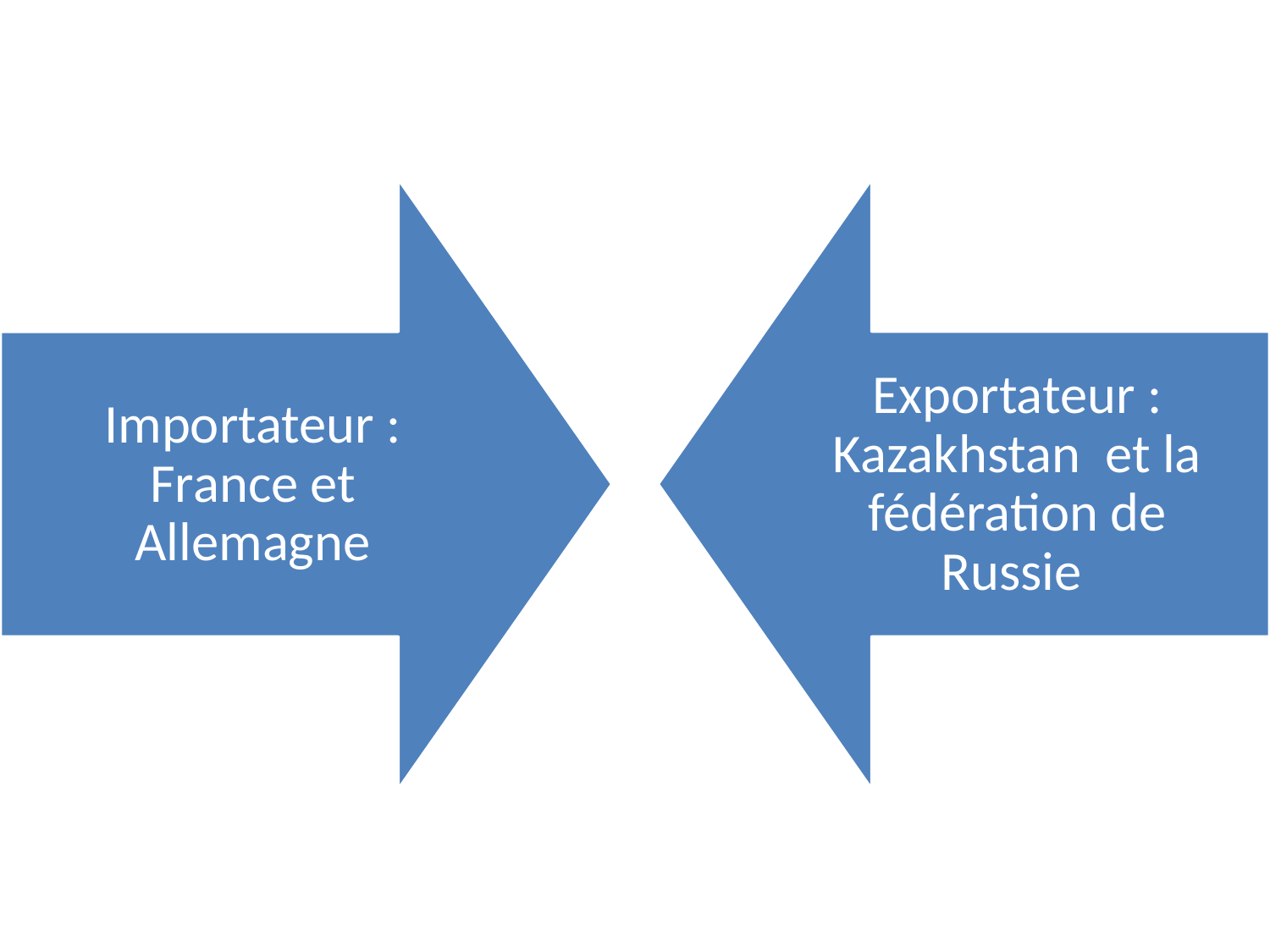

Importateur : France et Allemagne
Exportateur : Kazakhstan  et la fédération de Russie